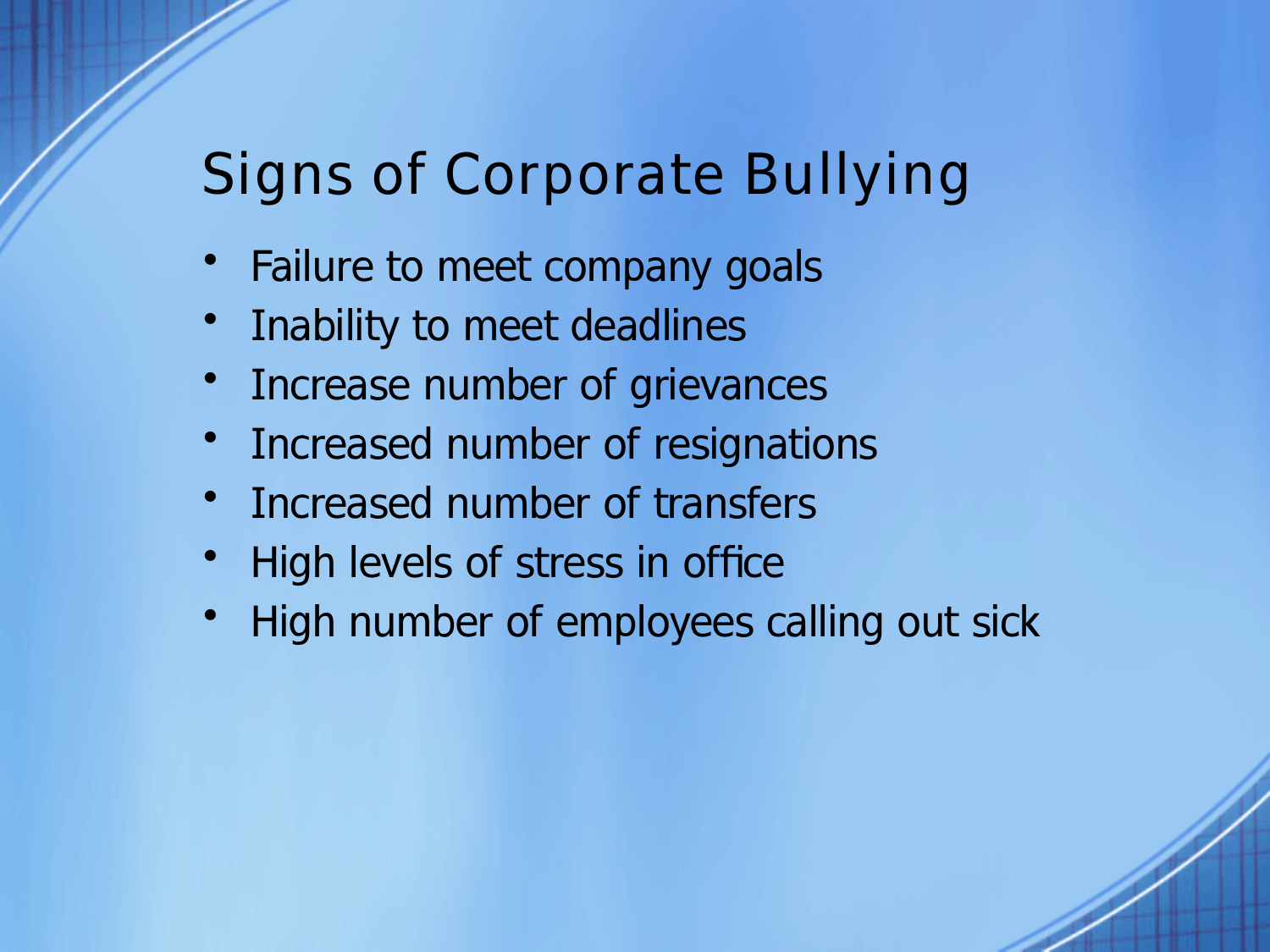

# Signs of Corporate Bullying
Failure to meet company goals
Inability to meet deadlines
Increase number of grievances
Increased number of resignations
Increased number of transfers
High levels of stress in office
High number of employees calling out sick